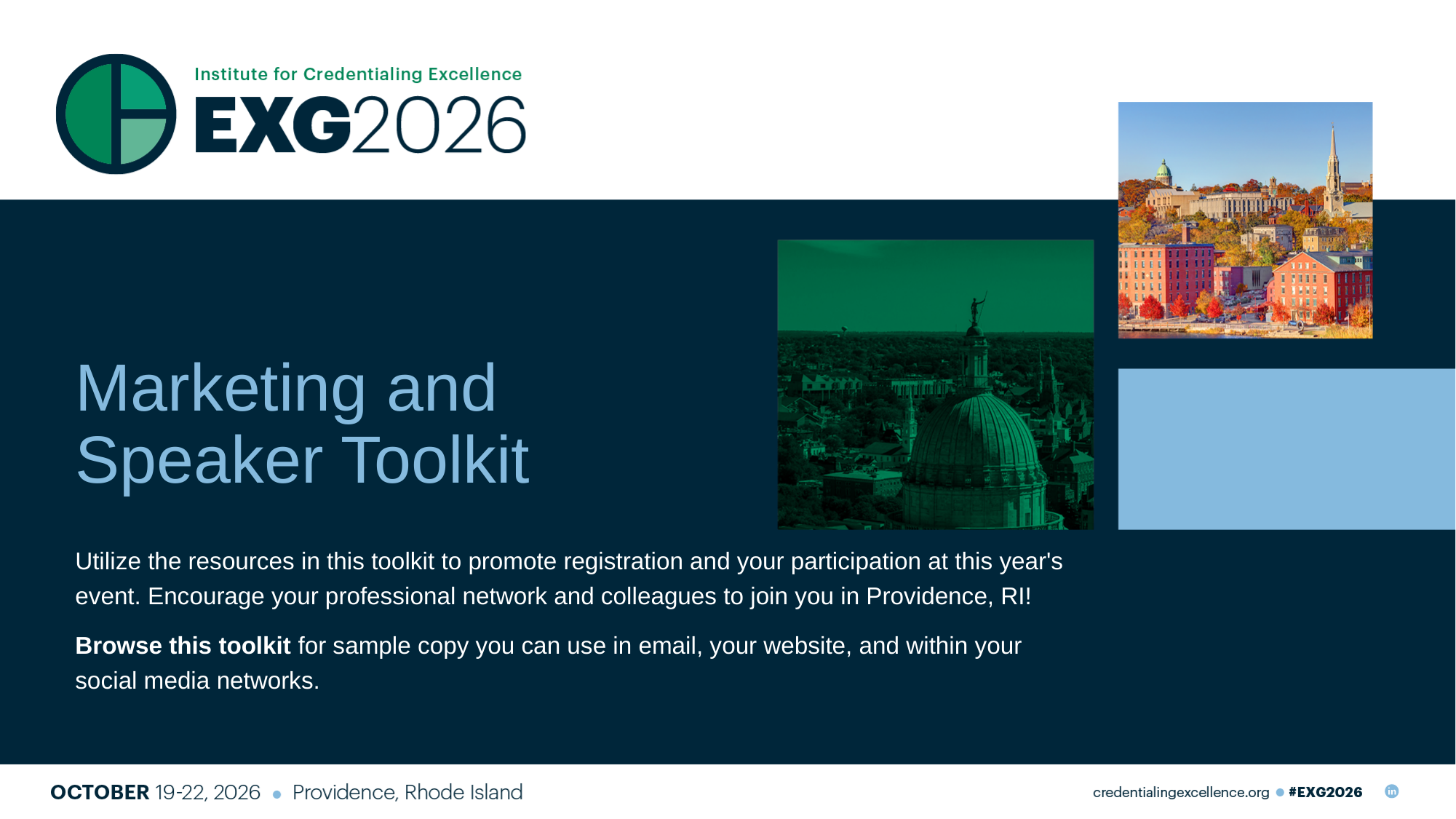

# Marketing and Speaker Toolkit
Utilize the resources in this toolkit to promote registration and your participation at this year's event. Encourage your professional network and colleagues to join you in Providence, RI!
Browse this toolkit for sample copy you can use in email, your website, and within your social media networks.